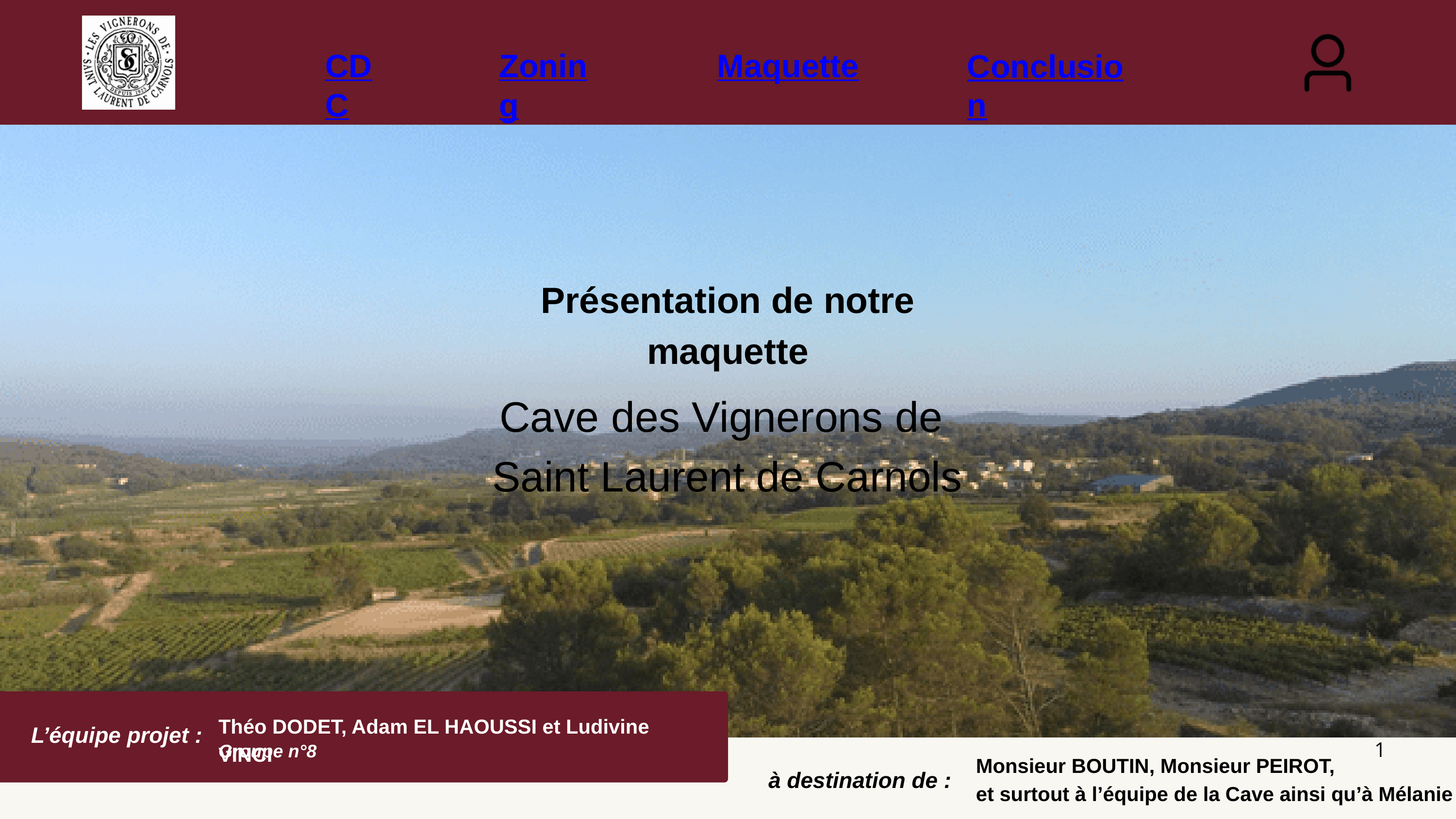

CDC
Zoning
Maquette
Conclusion

Présentation de notre maquette
Cave des Vignerons de
Saint Laurent de Carnols

Théo DODET, Adam EL HAOUSSI et Ludivine VINCI
L’équipe projet :
1
Groupe n°8
Monsieur BOUTIN, Monsieur PEIROT,
et surtout à l’équipe de la Cave ainsi qu’à Mélanie
à destination de :